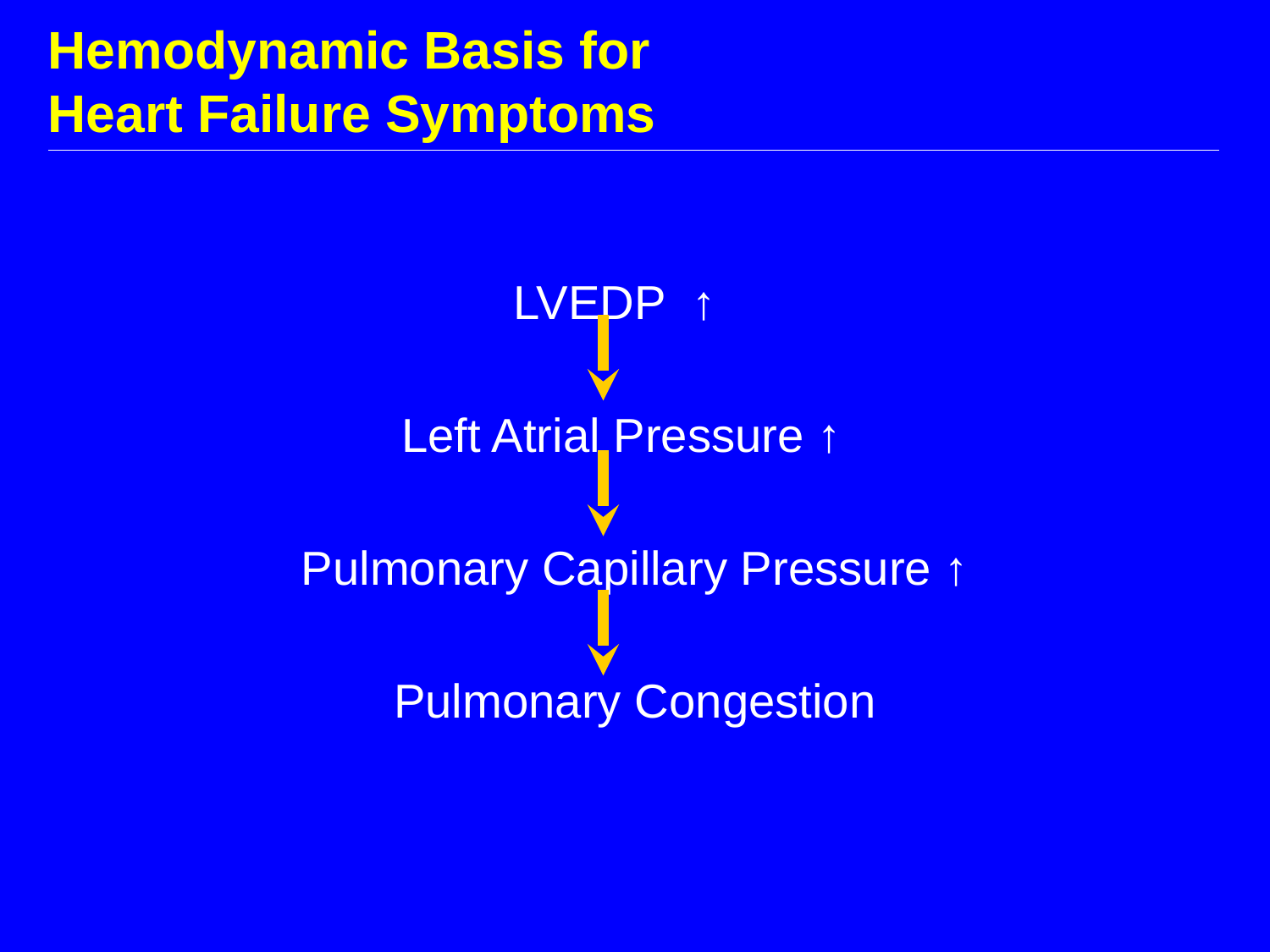

# Hemodynamic Basis for Heart Failure Symptoms
LVEDP  ↑
Left Atrial Pressure ↑
Pulmonary Capillary Pressure ↑
Pulmonary Congestion